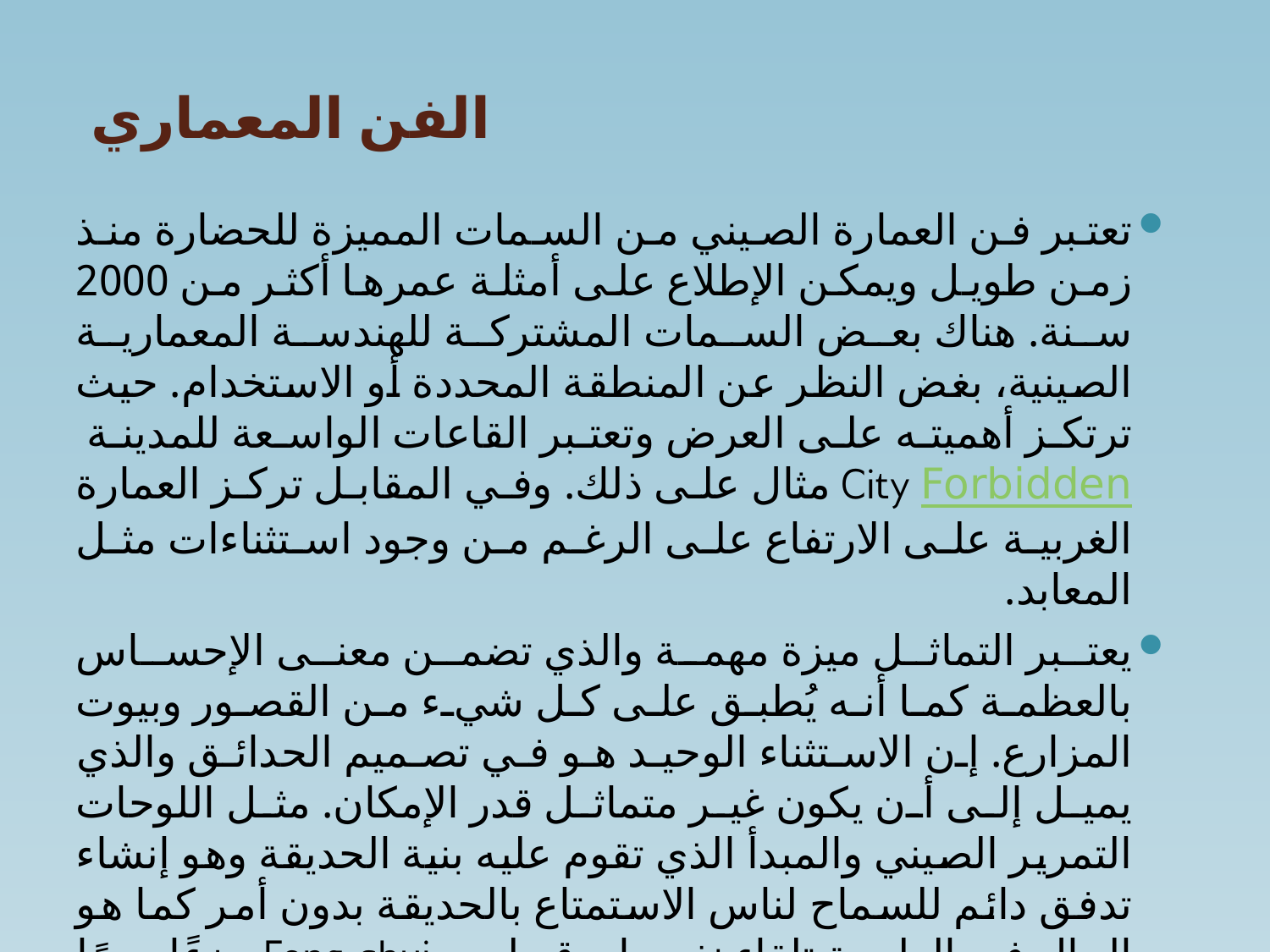

# الفن المعماري
تعتبر فن العمارة الصيني من السمات المميزة للحضارة منذ زمن طويل ويمكن الإطلاع على أمثلة عمرها أكثر من 2000 سنة. هناك بعض السمات المشتركة للهندسة المعمارية الصينية، بغض النظر عن المنطقة المحددة أو الاستخدام. حيث ترتكز أهميته على العرض وتعتبر القاعات الواسعة للمدينة Forbidden City مثال على ذلك. وفي المقابل تركز العمارة الغربية على الارتفاع على الرغم من وجود استثناءات مثل المعابد.
يعتبر التماثل ميزة مهمة والذي تضمن معنى الإحساس بالعظمة كما أنه يُطبق على كل شيء من القصور وبيوت المزارع. إن الاستثناء الوحيد هو في تصميم الحدائق والذي يميل إلى أن يكون غير متماثل قدر الإمكان. مثل اللوحات التمرير الصيني والمبدأ الذي تقوم عليه بنية الحديقة وهو إنشاء تدفق دائم للسماح لناس الاستمتاع بالحديقة بدون أمر كما هو الحال في الطبيعة تلقاء نفسها. وقد لعب Feng shui جزءًا مهمًا في التنمية الهيكلية